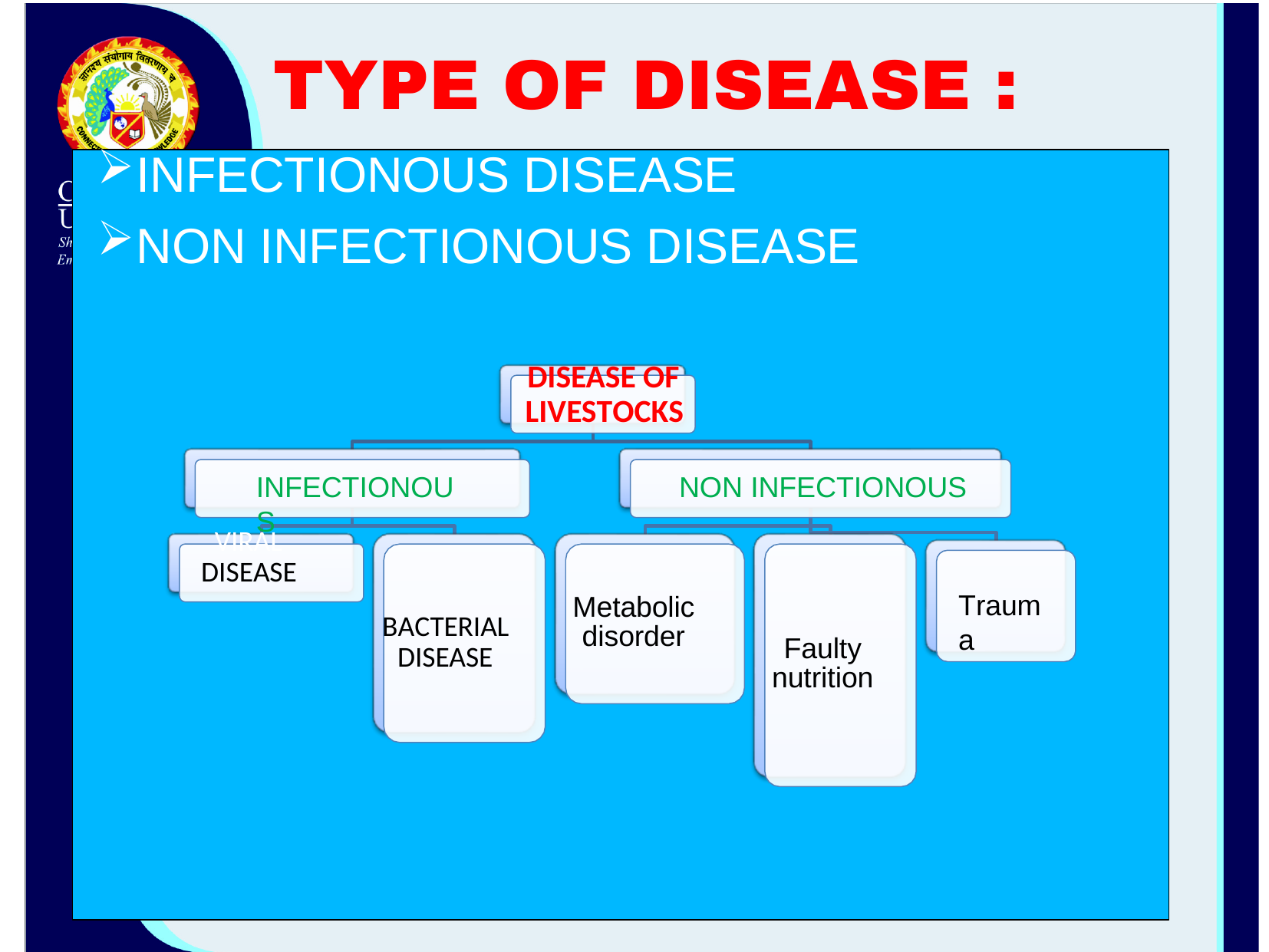

# TYPE OF DISEASE :
INFECTIONOUS DISEASE
NON INFECTIONOUS DISEASE

DISEASE OF  LIVESTOCKS

INFECTIONOUS
NON INFECTIONOUS
VIRAL  DISEASE

Trauma
Metabolic  disorder
BACTERIAL  DISEASE
Faulty  nutrition